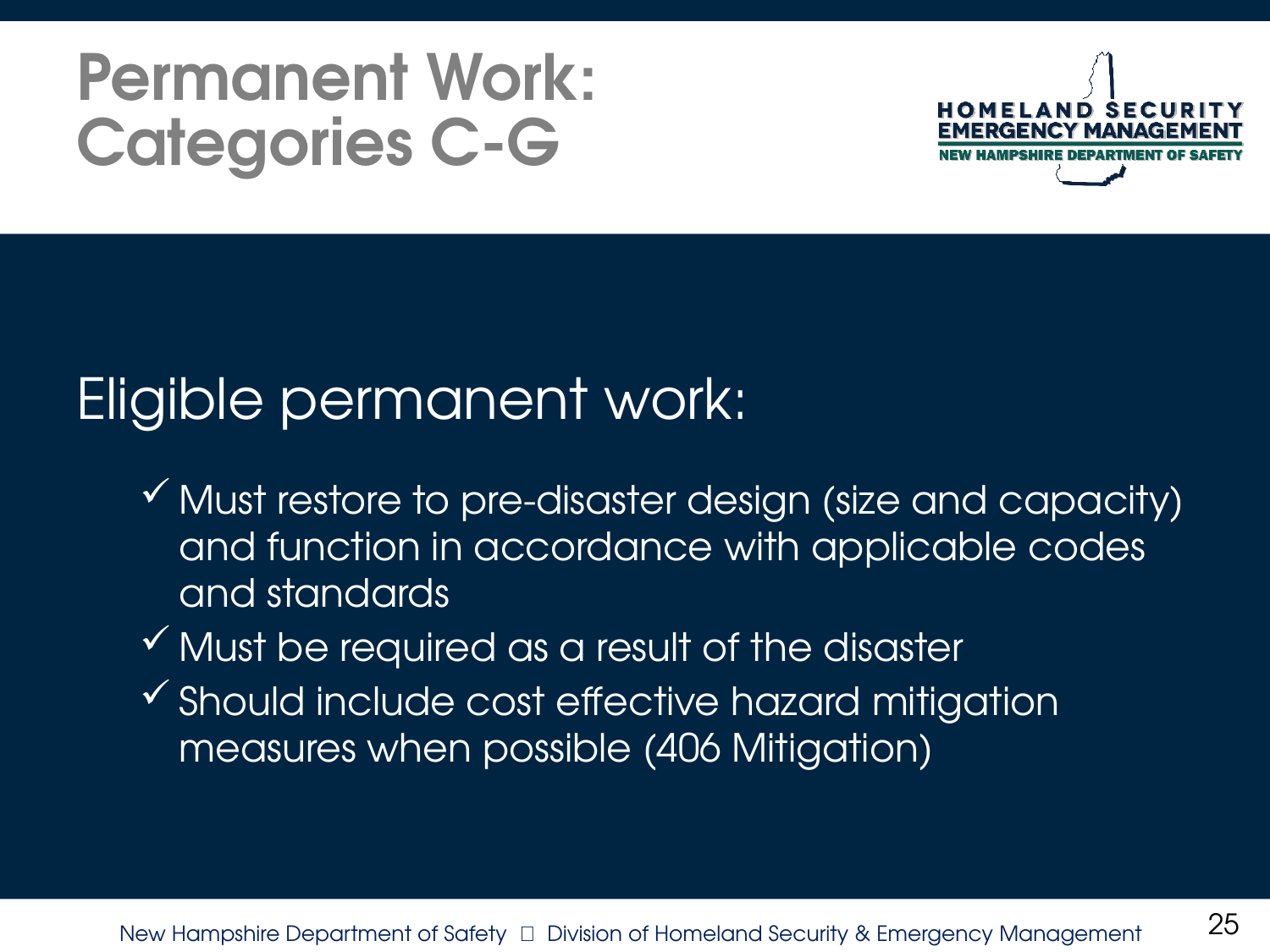

# Permanent Work: Categories C-G
Eligible permanent work:

Must restore to pre-disaster design (size and capacity) and function in accordance with applicable codes and standards
Must be required as a result of the disaster
Should include cost effective hazard mitigation measures when possible (406 Mitigation)